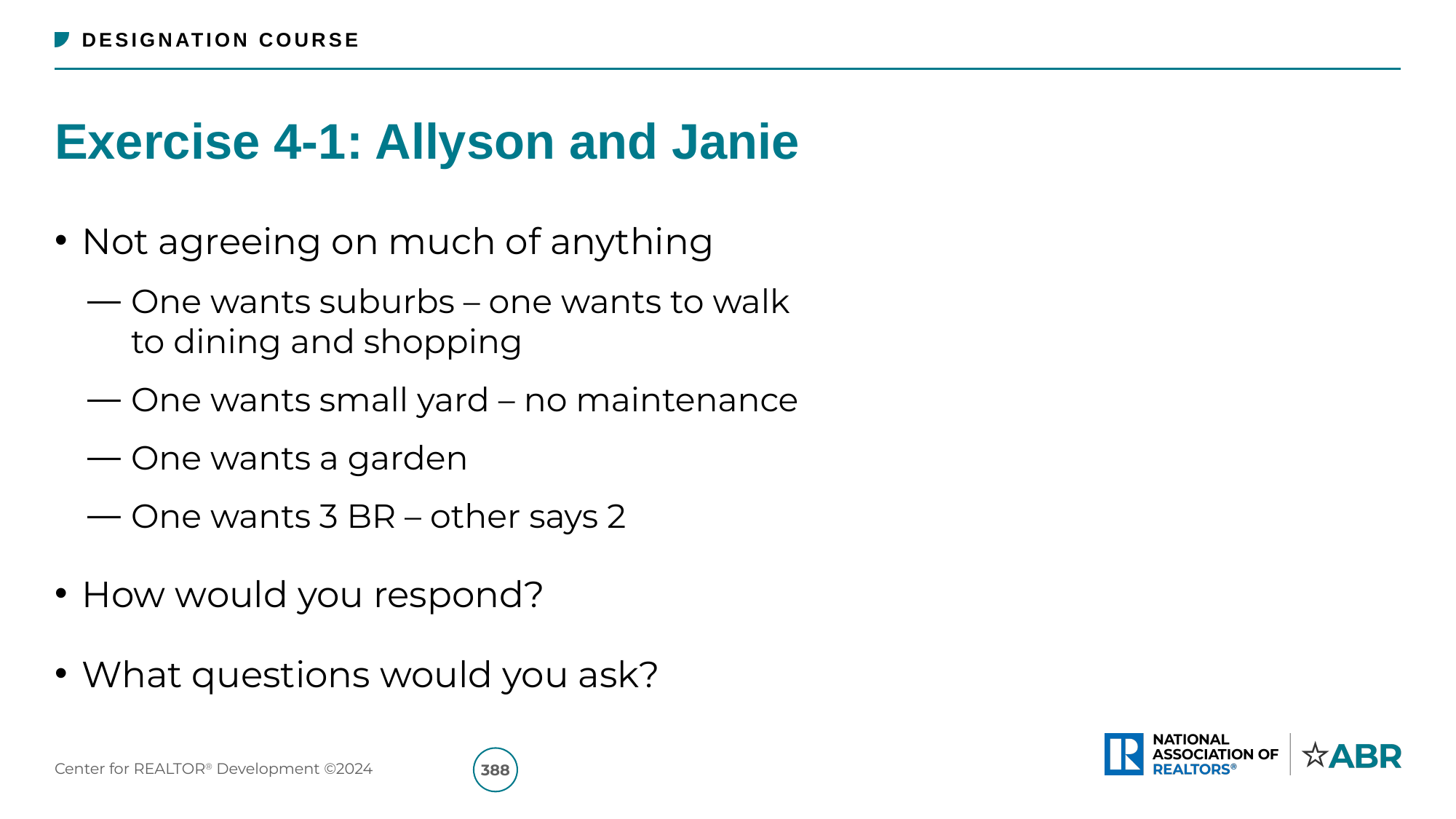

# Exercise 4-1: Allyson and Janie
Not agreeing on much of anything
One wants suburbs – one wants to walk
to dining and shopping
One wants small yard – no maintenance
One wants a garden
One wants 3 BR – other says 2
How would you respond?
What questions would you ask?
388
Center for REALTOR® Development ©2024